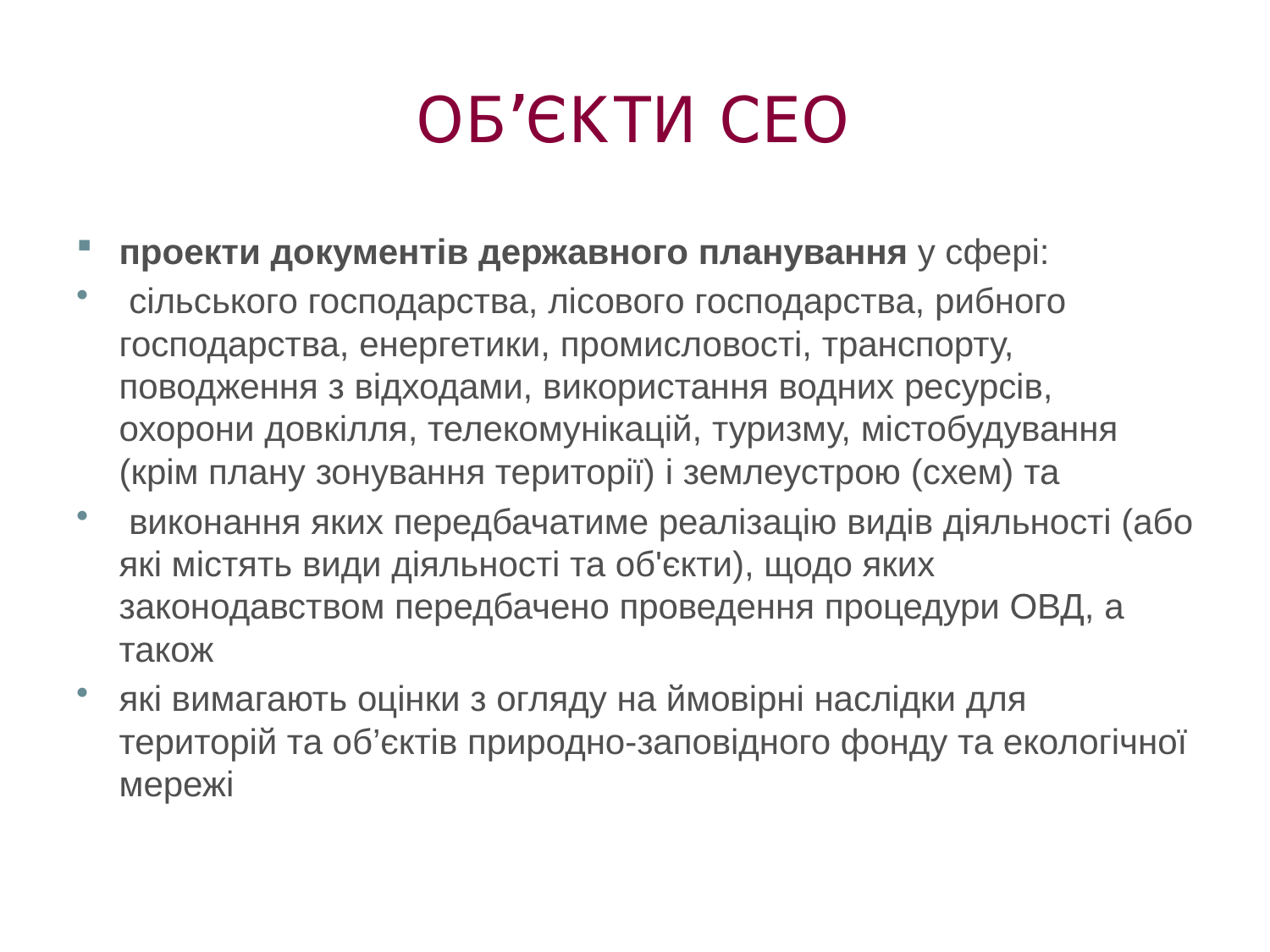

# Об’єкти СЕО
проекти документів державного планування у сфері:
 сільського господарства, лісового господарства, рибного господарства, енергетики, промисловості, транспорту, поводження з відходами, використання водних ресурсів, охорони довкілля, телекомунікацій, туризму, містобудування (крім плану зонування території) і землеустрою (схем) та
 виконання яких передбачатиме реалізацію видів діяльності (або які містять види діяльності та об'єкти), щодо яких законодавством передбачено проведення процедури ОВД, а також
які вимагають оцінки з огляду на ймовірні наслідки для територій та об’єктів природно-заповідного фонду та екологічної мережі